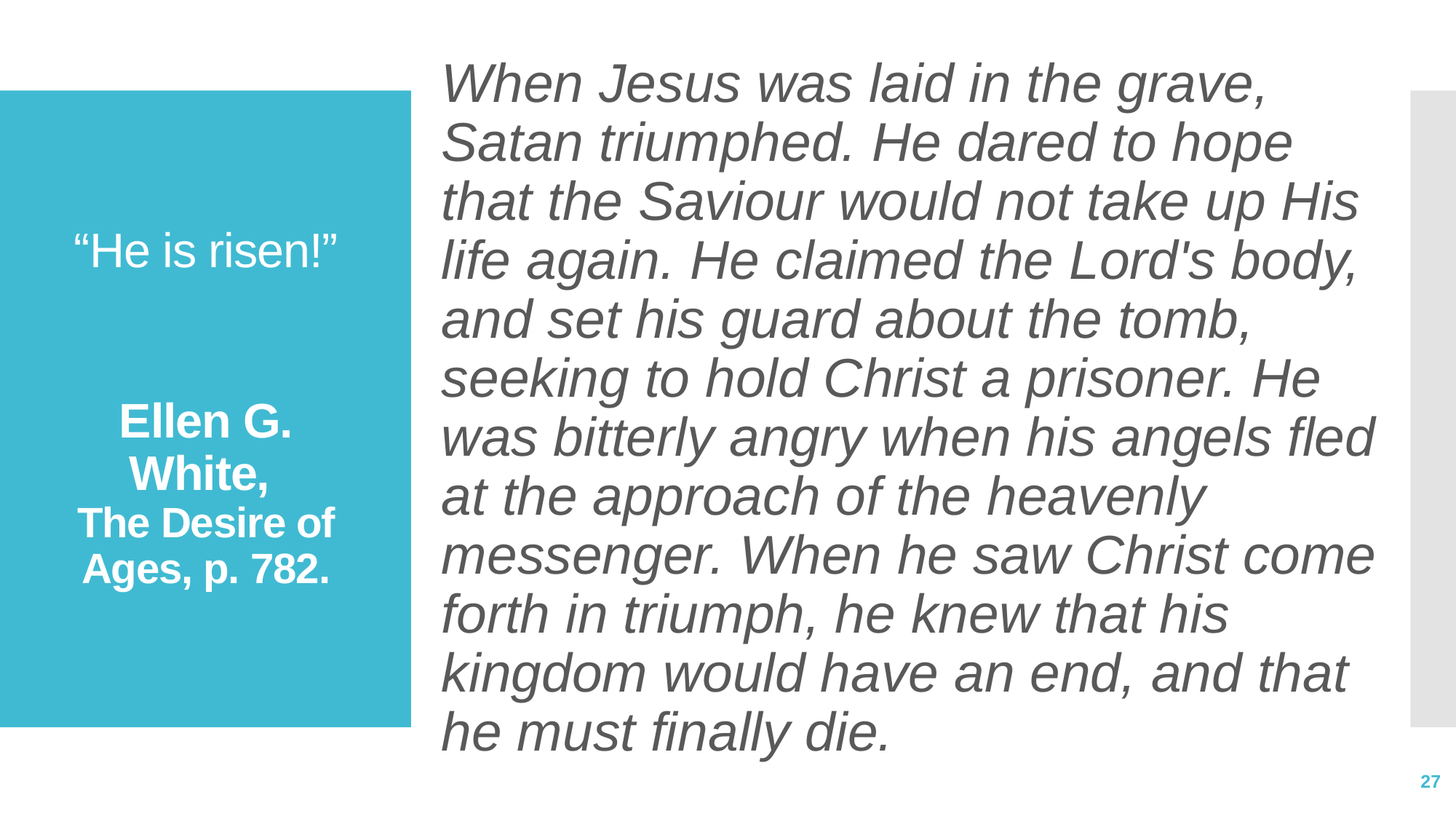

When Jesus was laid in the grave, Satan triumphed. He dared to hope that the Saviour would not take up His life again. He claimed the Lord's body, and set his guard about the tomb, seeking to hold Christ a prisoner. He was bitterly angry when his angels fled at the approach of the heavenly messenger. When he saw Christ come forth in triumph, he knew that his kingdom would have an end, and that he must finally die.
# “He is risen!” Ellen G. White,  The Desire of Ages, p. 782.
27